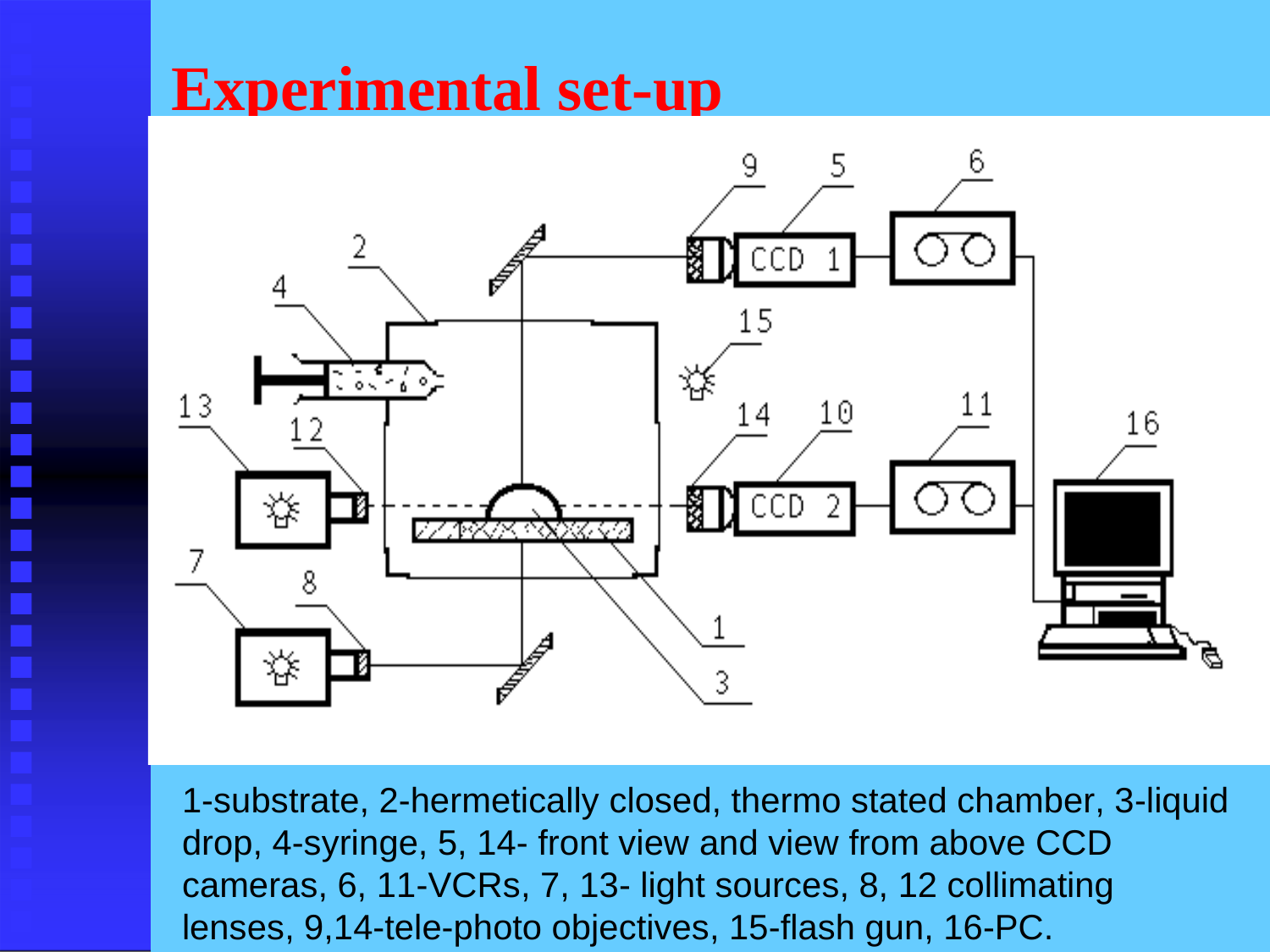

# Experimental set-up

1-substrate, 2-hermetically closed, thermo stated chamber, 3-liquid drop, 4-syringe, 5, 14- front view and view from above CCD cameras, 6, 11-VCRs, 7, 13- light sources, 8, 12 collimating lenses, 9,14-tele-photo objectives, 15-flash gun, 16-PC.